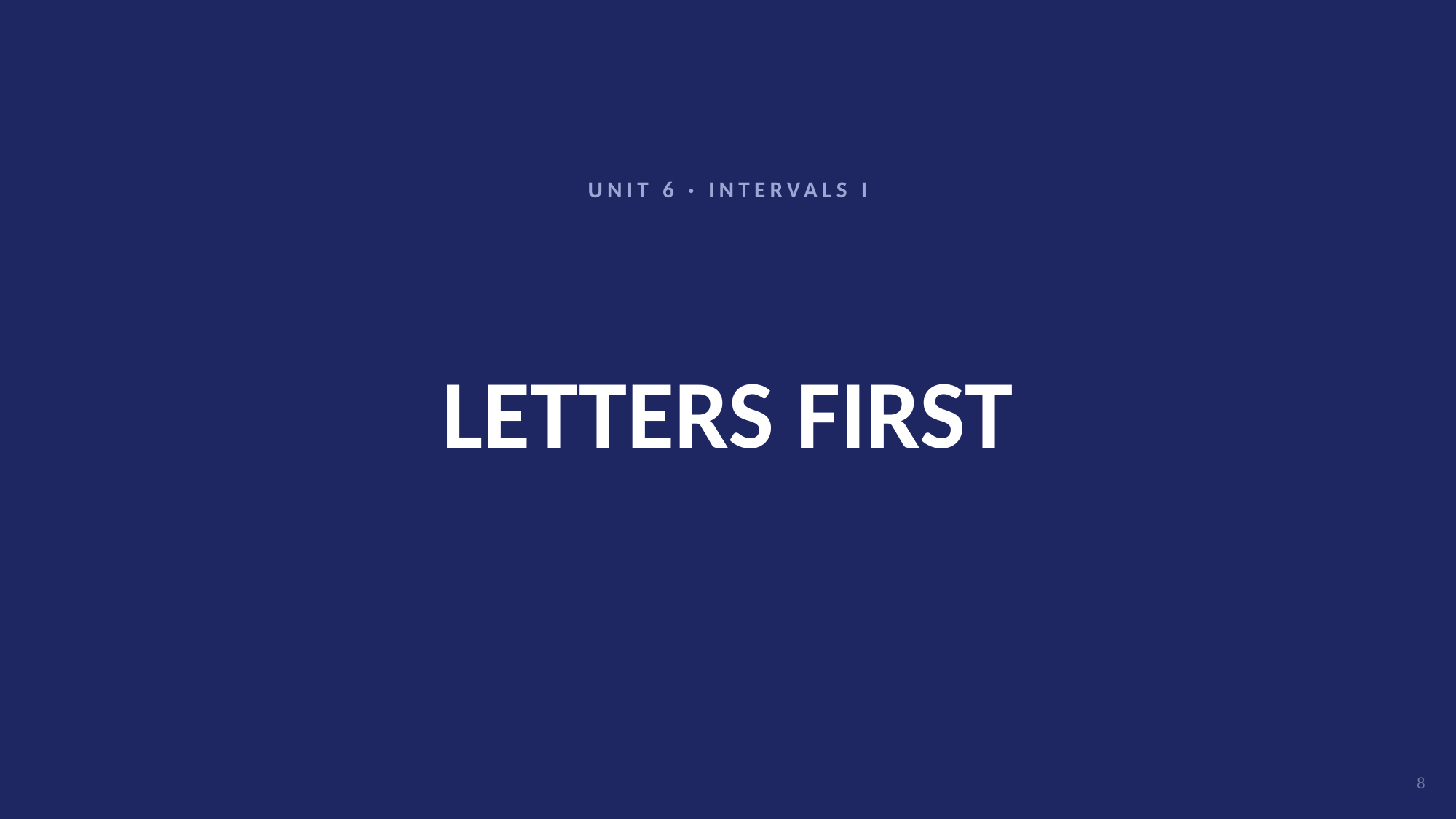

UNIT 6 · INTERVALS I
# LETTERS FIRST
8